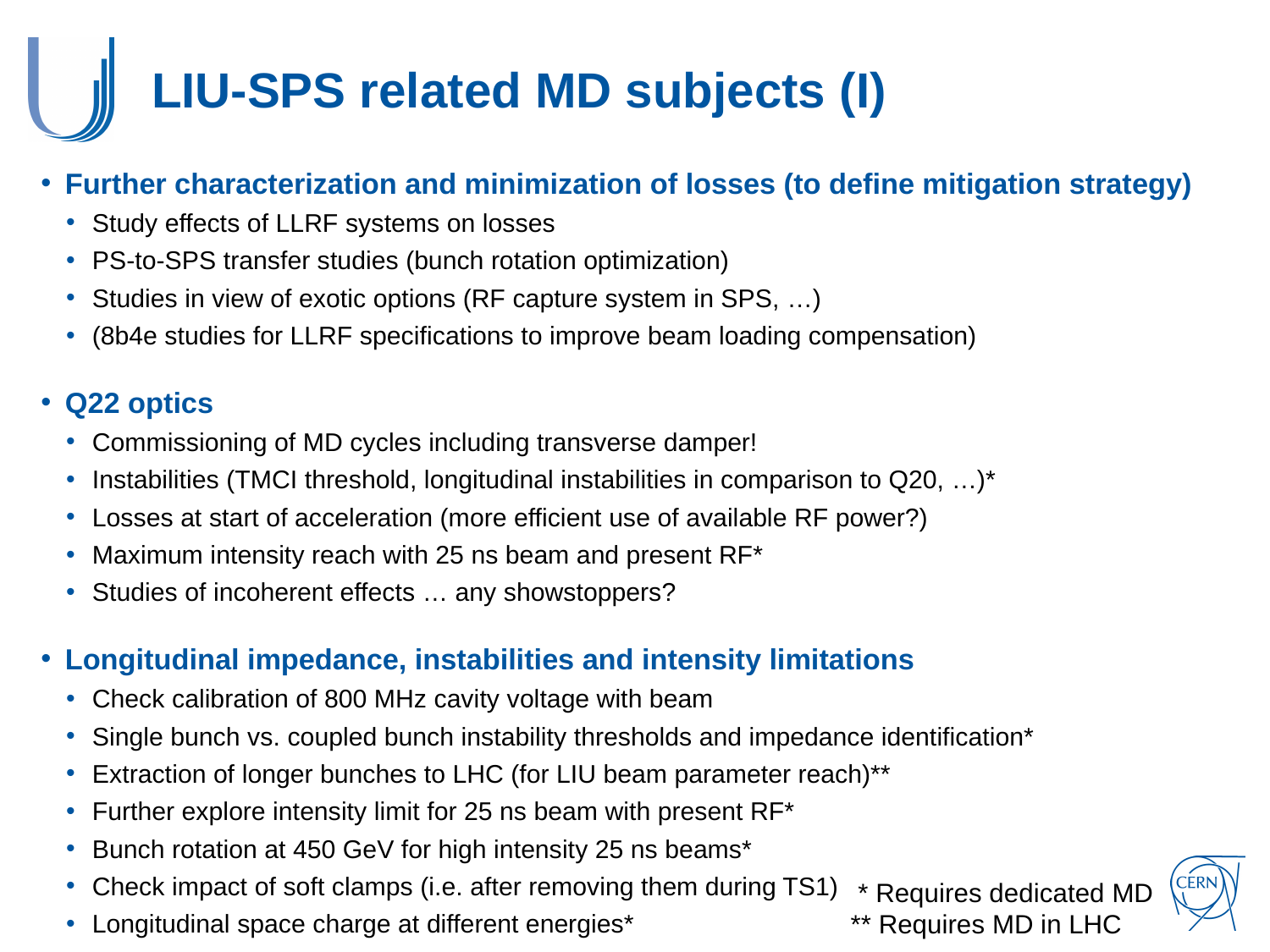

# LIU-SPS related MD subjects (I)
Further characterization and minimization of losses (to define mitigation strategy)
Study effects of LLRF systems on losses
PS-to-SPS transfer studies (bunch rotation optimization)
Studies in view of exotic options (RF capture system in SPS, …)
(8b4e studies for LLRF specifications to improve beam loading compensation)
Q22 optics
Commissioning of MD cycles including transverse damper!
Instabilities (TMCI threshold, longitudinal instabilities in comparison to Q20, …)*
Losses at start of acceleration (more efficient use of available RF power?)
Maximum intensity reach with 25 ns beam and present RF*
Studies of incoherent effects … any showstoppers?
Longitudinal impedance, instabilities and intensity limitations
Check calibration of 800 MHz cavity voltage with beam
Single bunch vs. coupled bunch instability thresholds and impedance identification*
Extraction of longer bunches to LHC (for LIU beam parameter reach)**
Further explore intensity limit for 25 ns beam with present RF*
Bunch rotation at 450 GeV for high intensity 25 ns beams*
Check impact of soft clamps (i.e. after removing them during TS1)
Longitudinal space charge at different energies*

 * Requires dedicated MD
** Requires MD in LHC